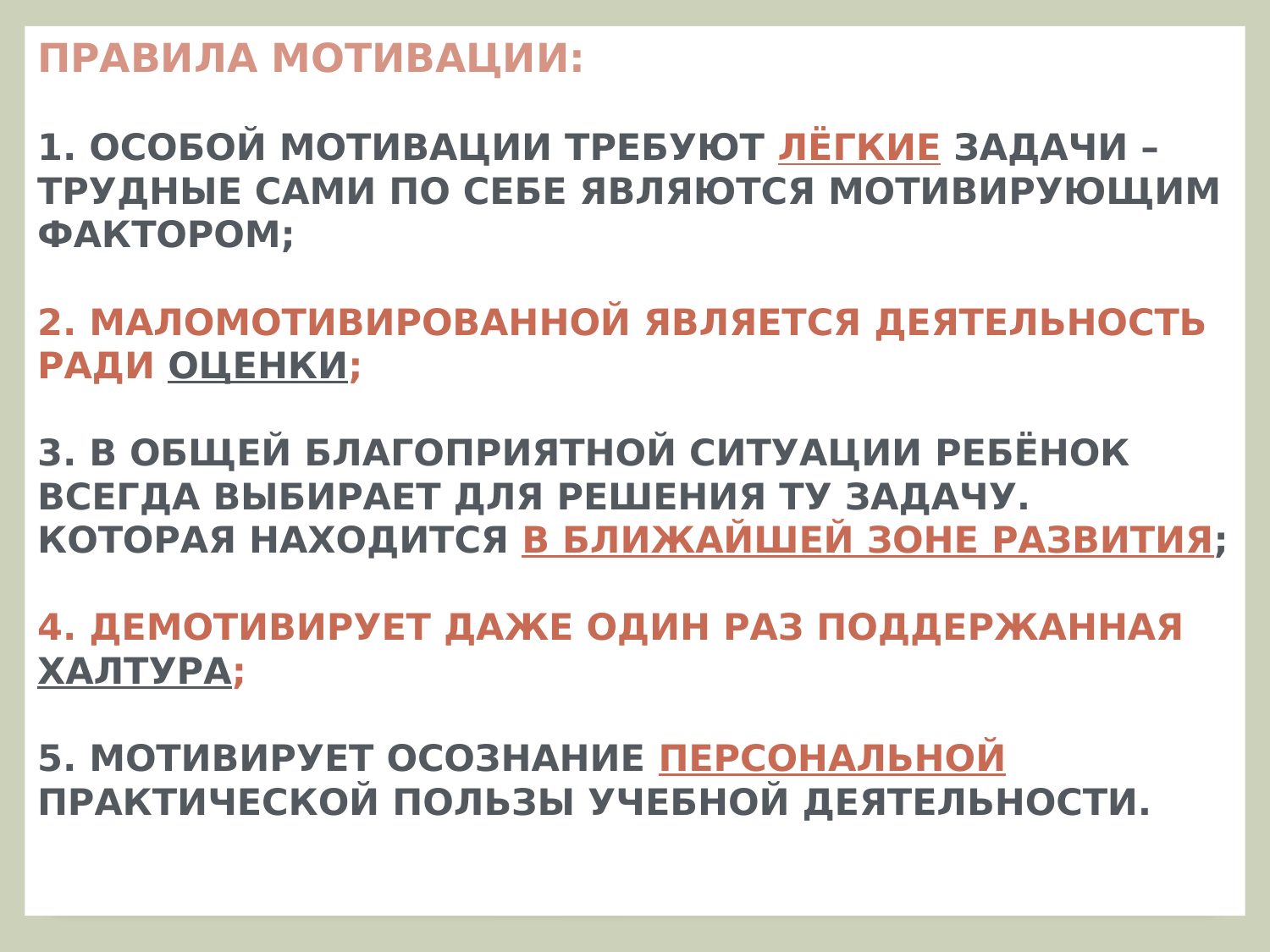

# ПРАВИЛА МОТИВАЦИИ: 1. ОСОБОЙ МОТИВАЦИИ ТРЕБУЮТ ЛЁГКИЕ ЗАДАЧИ – ТРУДНЫЕ САМИ ПО СЕБЕ ЯВЛЯЮТСЯ МОТИВИРУЮЩИМ ФАКТОРОМ; 2. МАЛОМОТИВИРОВАННОЙ ЯВЛЯЕТСЯ ДЕЯТЕЛЬНОСТЬ РАДИ ОЦЕНКИ; 3. В ОБЩЕЙ БЛАГОПРИЯТНОЙ СИТУАЦИИ РЕБЁНОК ВСЕГДА ВЫБИРАЕТ ДЛЯ РЕШЕНИЯ ТУ ЗАДАЧУ. КОТОРАЯ НАХОДИТСЯ В БЛИЖАЙШЕЙ ЗОНЕ РАЗВИТИЯ; 4. ДЕМОТИВИРУЕТ ДАЖЕ ОДИН РАЗ ПОДДЕРЖАННАЯ ХАЛТУРА; 5. МОТИВИРУЕТ ОСОЗНАНИЕ ПЕРСОНАЛЬНОЙ ПРАКТИЧЕСКОЙ ПОЛЬЗЫ УЧЕБНОЙ ДЕЯТЕЛЬНОСТИ.